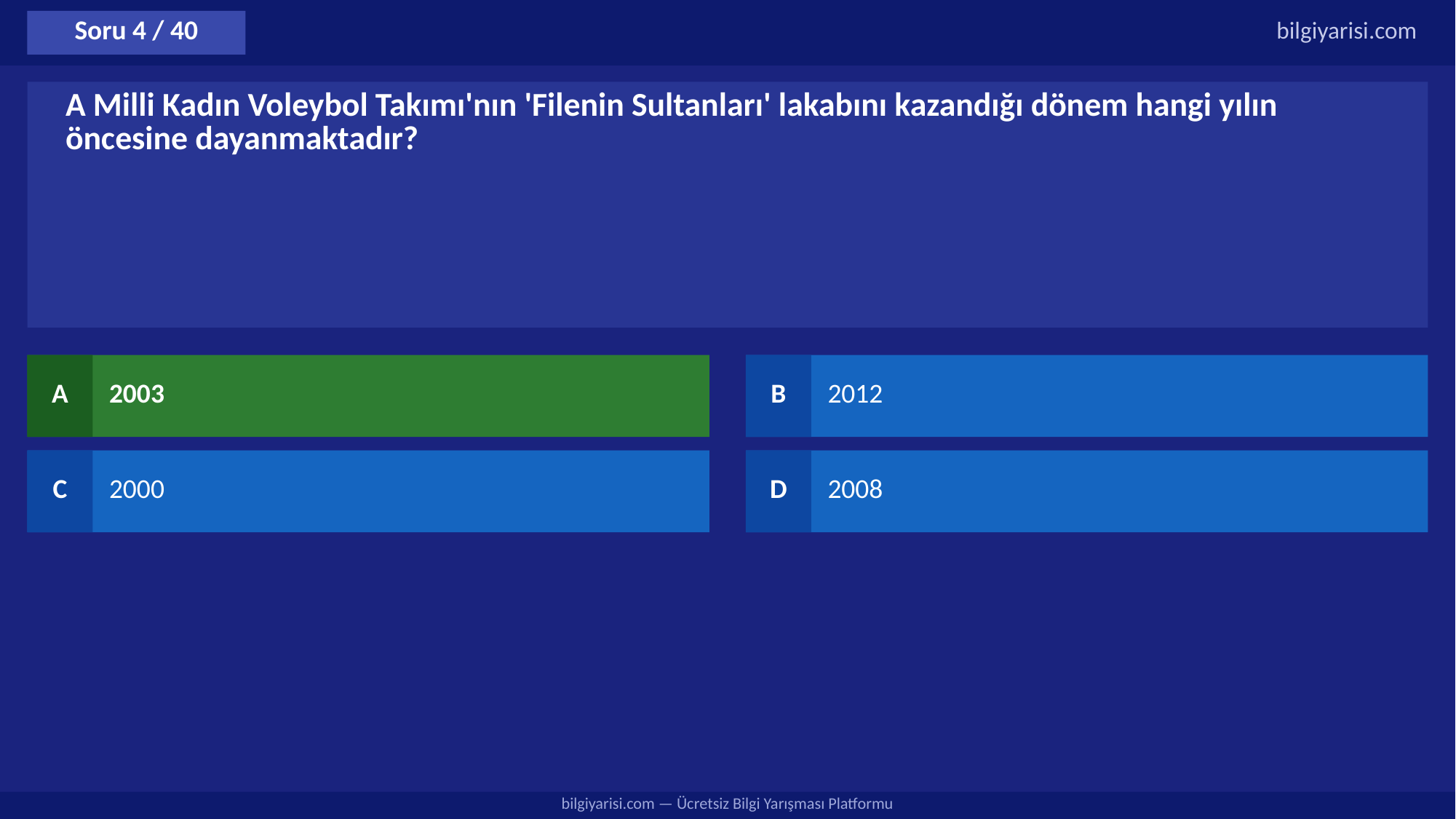

Soru 4 / 40
bilgiyarisi.com

A Milli Kadın Voleybol Takımı'nın 'Filenin Sultanları' lakabını kazandığı dönem hangi yılın öncesine dayanmaktadır?

A
2003

B
2012

C
2000

D
2008
bilgiyarisi.com — Ücretsiz Bilgi Yarışması Platformu